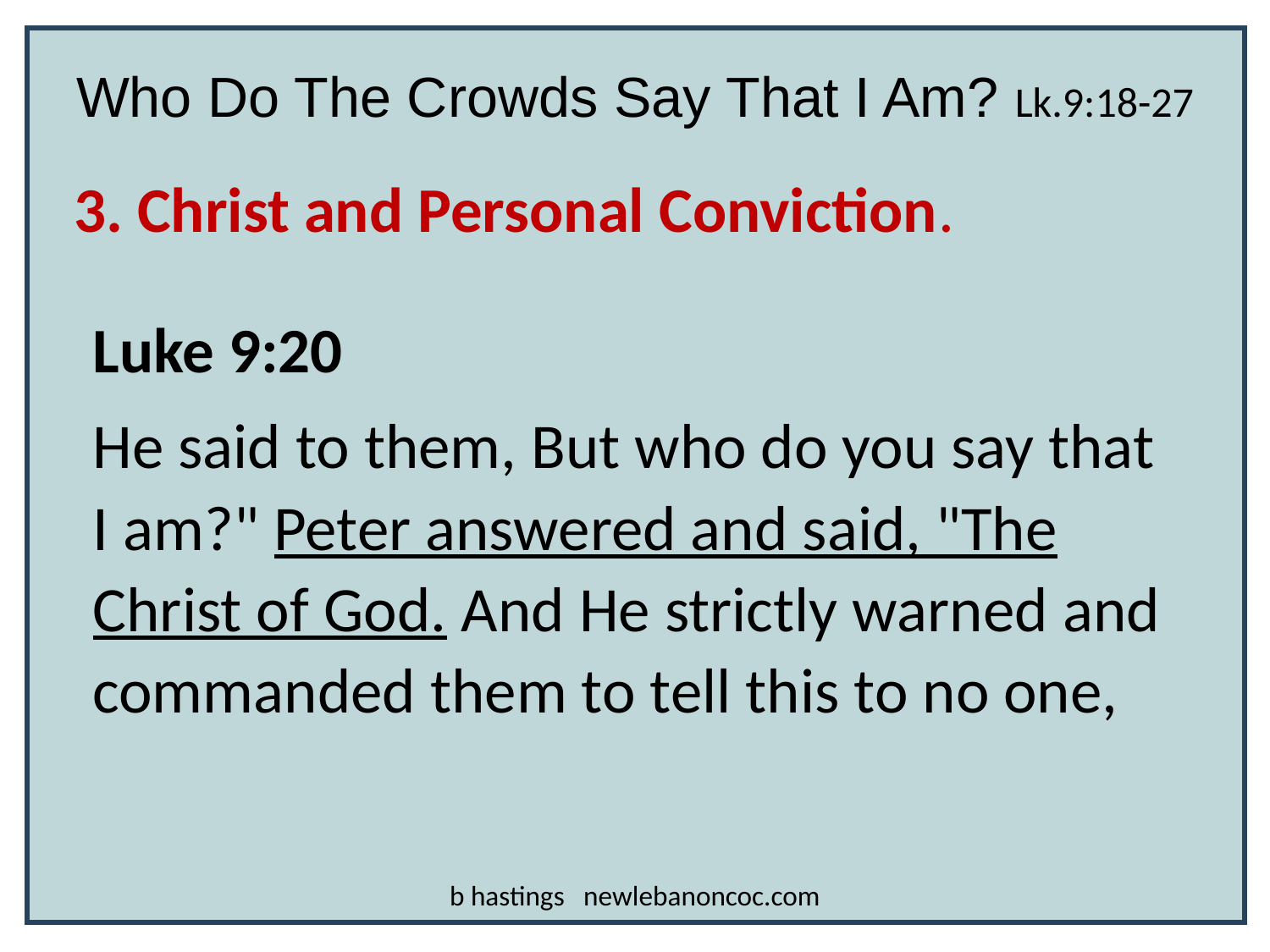

Who Do The Crowds Say That I Am? Lk.9:18-27
3. Christ and Personal Conviction.
Luke 9:20
He said to them, But who do you say that I am?" Peter answered and said, "The Christ of God. And He strictly warned and commanded them to tell this to no one,
b hastings   newlebanoncoc.com